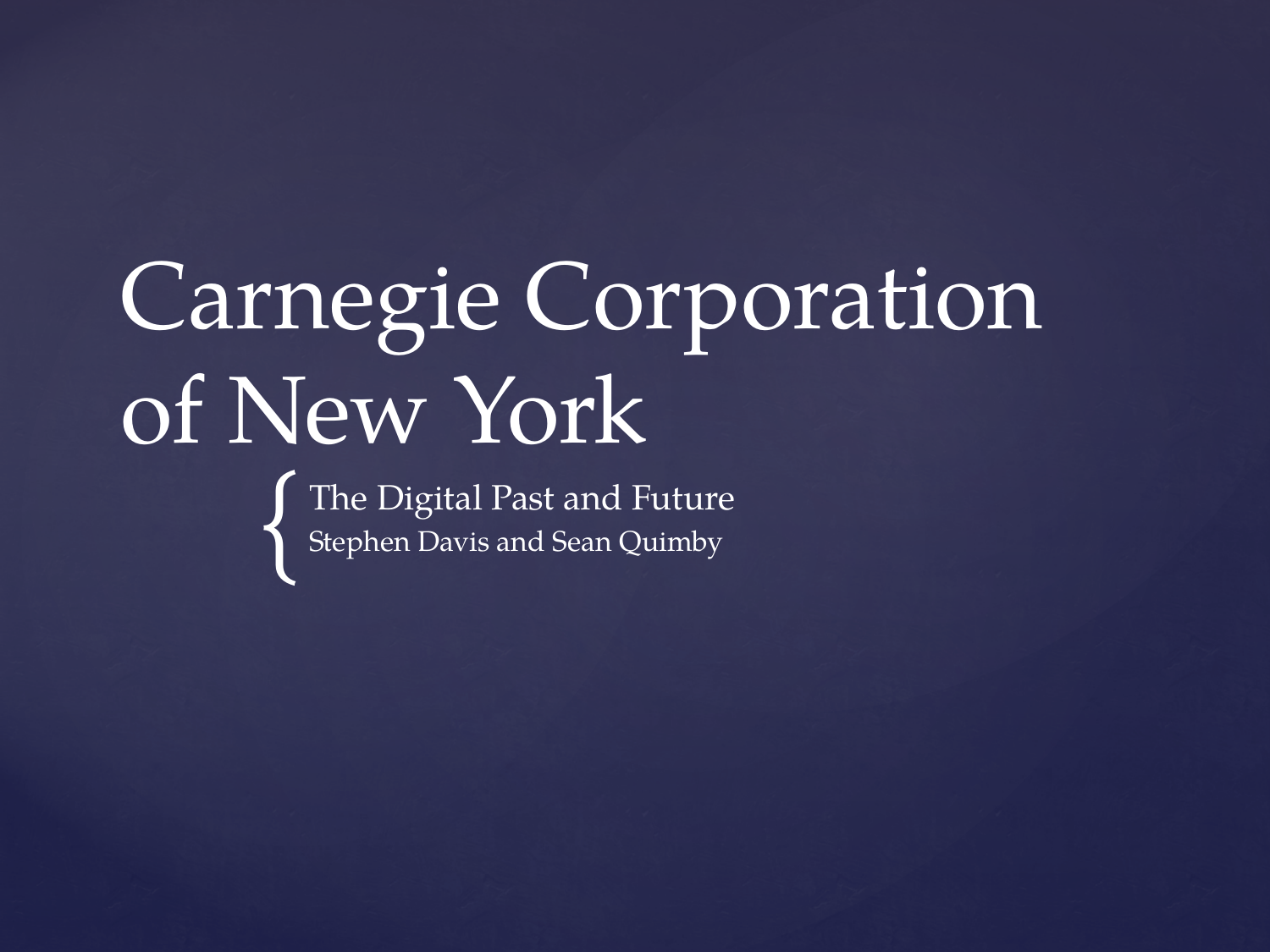

# Carnegie Corporation of New York
The Digital Past and Future
Stephen Davis and Sean Quimby